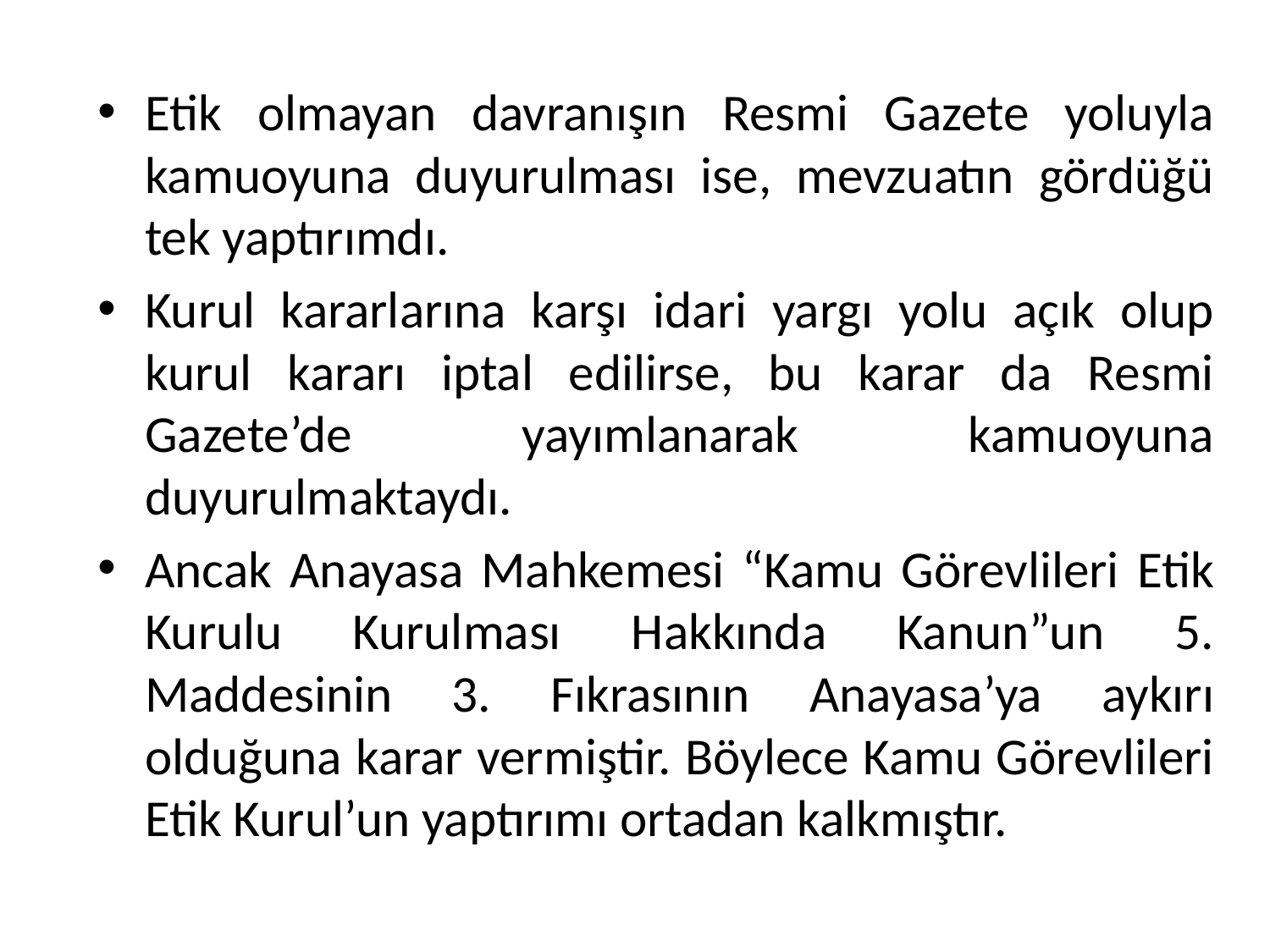

Etik olmayan davranışın Resmi Gazete yoluyla kamuoyuna duyurulması ise, mevzuatın gördüğü tek yaptırımdı.
Kurul kararlarına karşı idari yargı yolu açık olup kurul kararı iptal edilirse, bu karar da Resmi Gazete’de yayımlanarak kamuoyuna duyurulmaktaydı.
Ancak Anayasa Mahkemesi “Kamu Görevlileri Etik Kurulu Kurulması Hakkında Kanun”un 5. Maddesinin 3. Fıkrasının Anayasa’ya aykırı olduğuna karar vermiştir. Böylece Kamu Görevlileri Etik Kurul’un yaptırımı ortadan kalkmıştır.